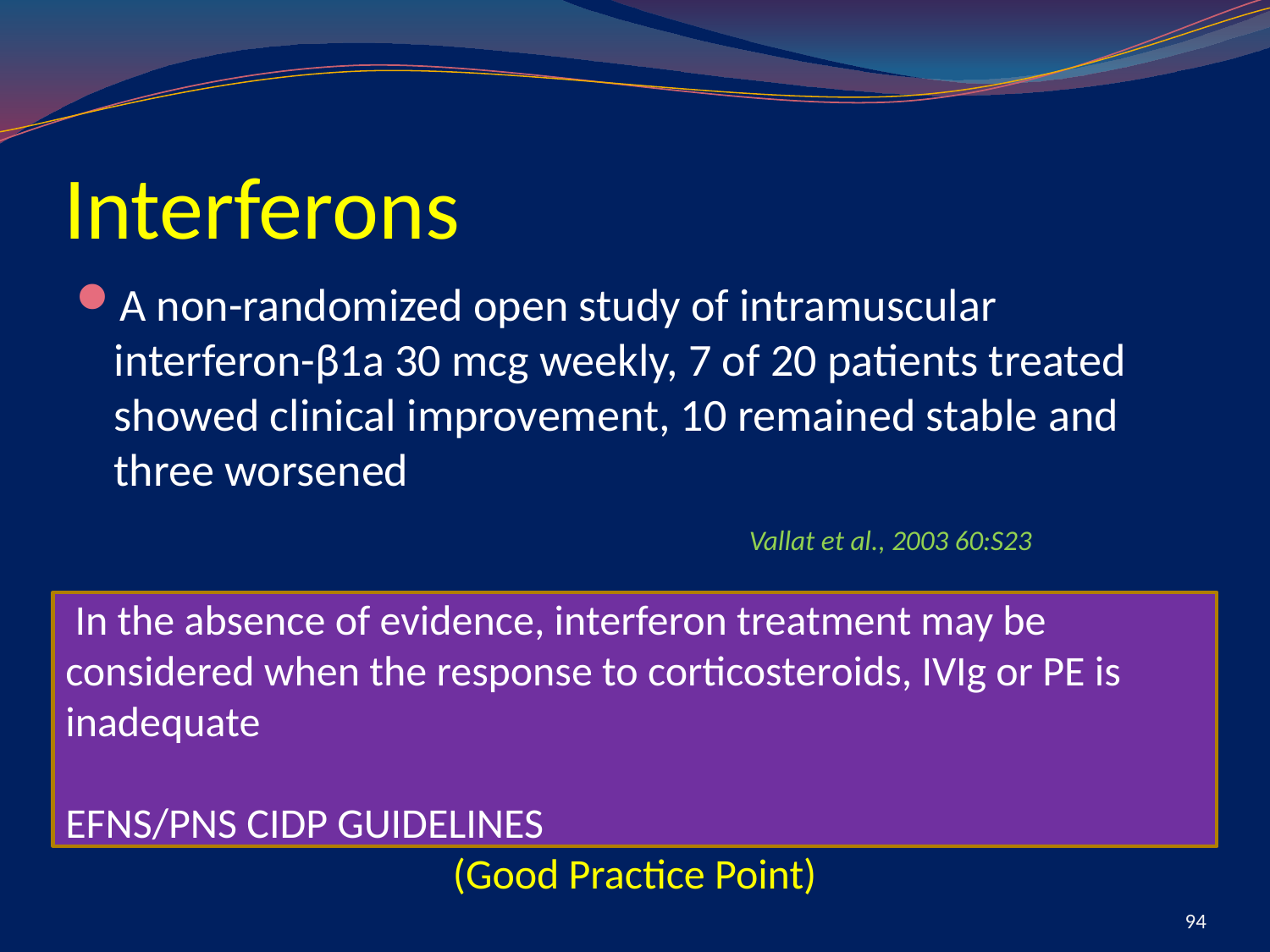

# Interferons
A non-randomized open study of intramuscular interferon-β1a 30 mcg weekly, 7 of 20 patients treated showed clinical improvement, 10 remained stable and three worsened
						Vallat et al., 2003 60:S23

 In the absence of evidence, interferon treatment may be considered when the response to corticosteroids, IVIg or PE is inadequate

EFNS/PNS CIDP GUIDELINES
(Good Practice Point)
94